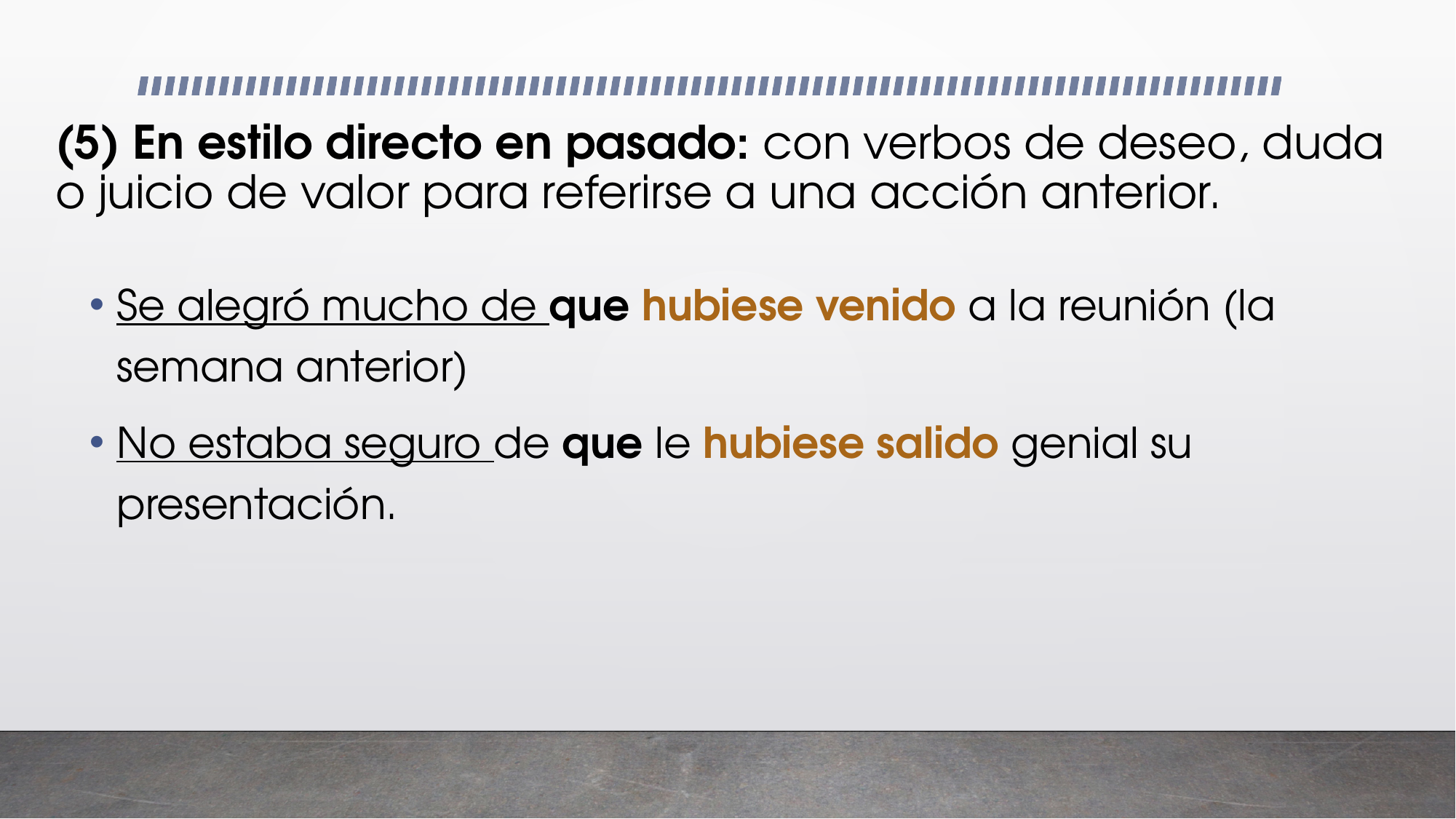

# (5) En estilo directo en pasado: con verbos de deseo, duda o juicio de valor para referirse a una acción anterior.
Se alegró mucho de que hubiese venido a la reunión (la semana anterior)
No estaba seguro de que le hubiese salido genial su presentación.